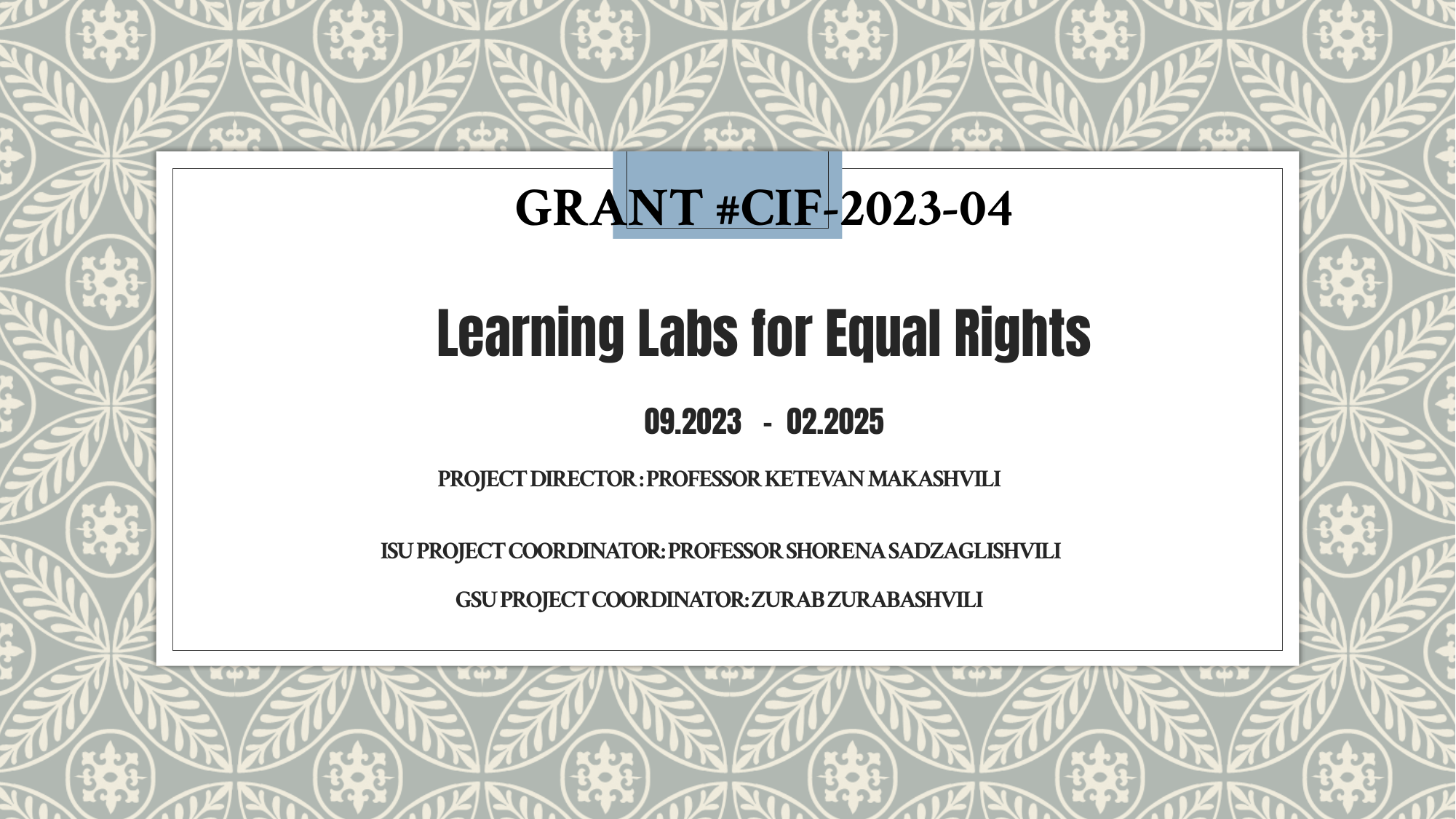

GRANT #CIF-2023-04

Learning Labs for Equal Rights

09.2023   -  02.2025

# Project Director : Professor Ketevan Makashvili ISU Project Coordinator: Professor Shorena Sadzaglishvili GSU Project Coordinator: Zurab zurabashvili